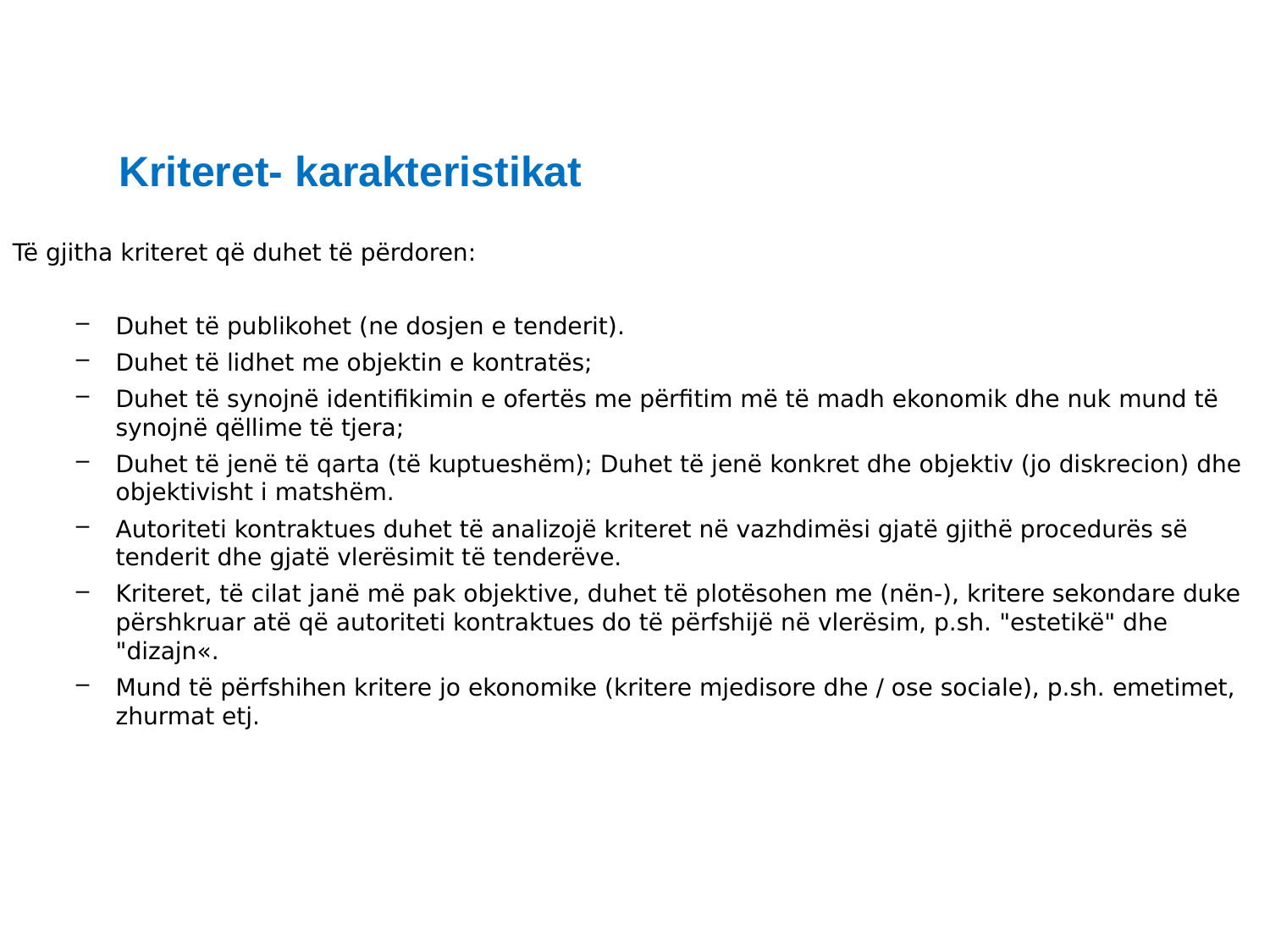

Kriteret- karakteristikat
Të gjitha kriteret që duhet të përdoren:

Duhet të publikohet (ne dosjen e tenderit).
Duhet të lidhet me objektin e kontratës;
Duhet të synojnë identifikimin e ofertës me përfitim më të madh ekonomik dhe nuk mund të synojnë qëllime të tjera;
Duhet të jenë të qarta (të kuptueshëm); Duhet të jenë konkret dhe objektiv (jo diskrecion) dhe objektivisht i matshëm.
Autoriteti kontraktues duhet të analizojë kriteret në vazhdimësi gjatë gjithë procedurës së tenderit dhe gjatë vlerësimit të tenderëve.
Kriteret, të cilat janë më pak objektive, duhet të plotësohen me (nën-), kritere sekondare duke përshkruar atë që autoriteti kontraktues do të përfshijë në vlerësim, p.sh. "estetikë" dhe "dizajn«.
Mund të përfshihen kritere jo ekonomike (kritere mjedisore dhe / ose sociale), p.sh. emetimet, zhurmat etj.